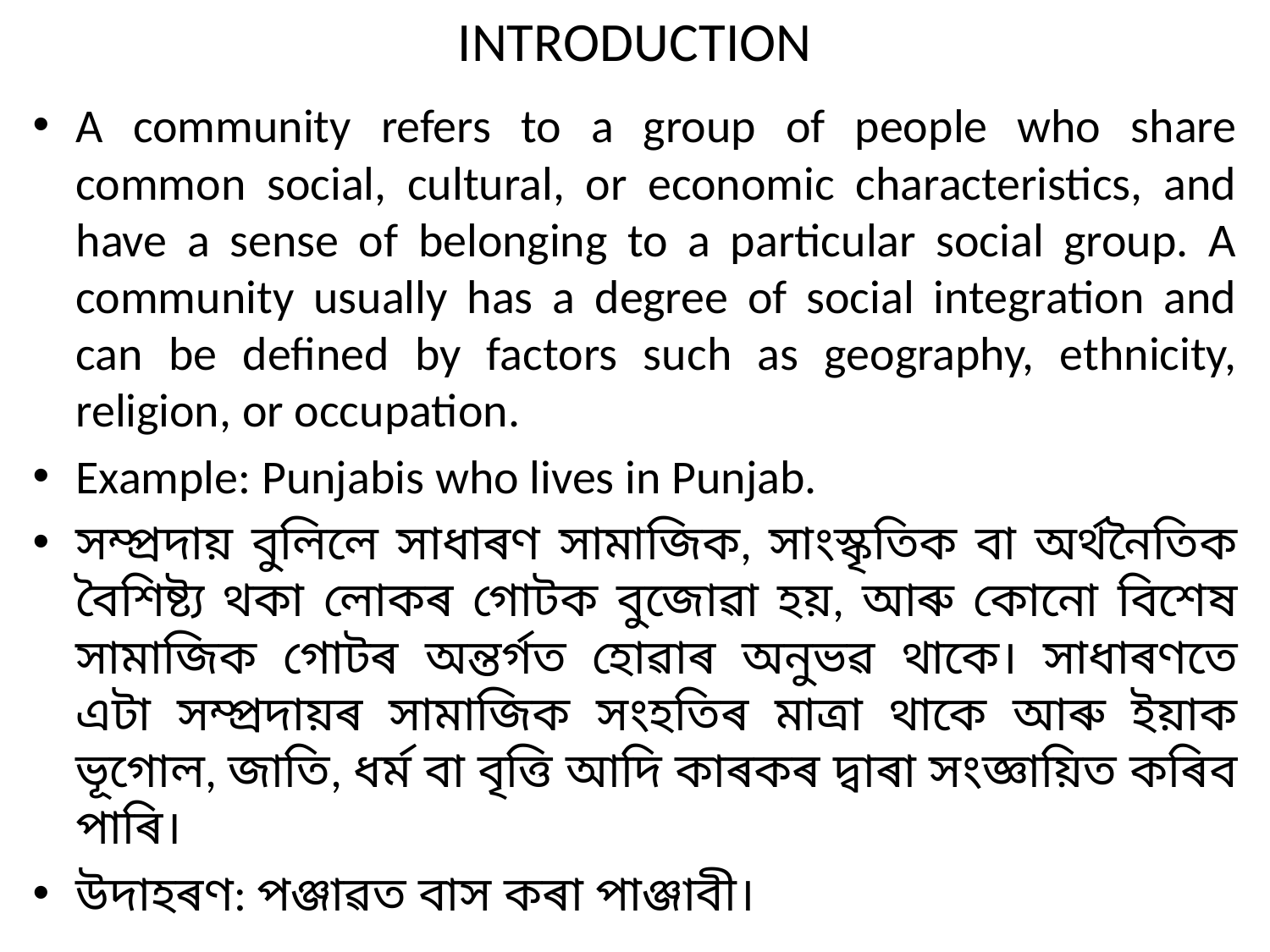

# INTRODUCTION
A community refers to a group of people who share common social, cultural, or economic characteristics, and have a sense of belonging to a particular social group. A community usually has a degree of social integration and can be defined by factors such as geography, ethnicity, religion, or occupation.
Example: Punjabis who lives in Punjab.
সম্প্ৰদায় বুলিলে সাধাৰণ সামাজিক, সাংস্কৃতিক বা অৰ্থনৈতিক বৈশিষ্ট্য থকা লোকৰ গোটক বুজোৱা হয়, আৰু কোনো বিশেষ সামাজিক গোটৰ অন্তৰ্গত হোৱাৰ অনুভৱ থাকে। সাধাৰণতে এটা সম্প্ৰদায়ৰ সামাজিক সংহতিৰ মাত্ৰা থাকে আৰু ইয়াক ভূগোল, জাতি, ধৰ্ম বা বৃত্তি আদি কাৰকৰ দ্বাৰা সংজ্ঞায়িত কৰিব পাৰি।
উদাহৰণ: পঞ্জাৱত বাস কৰা পাঞ্জাবী।